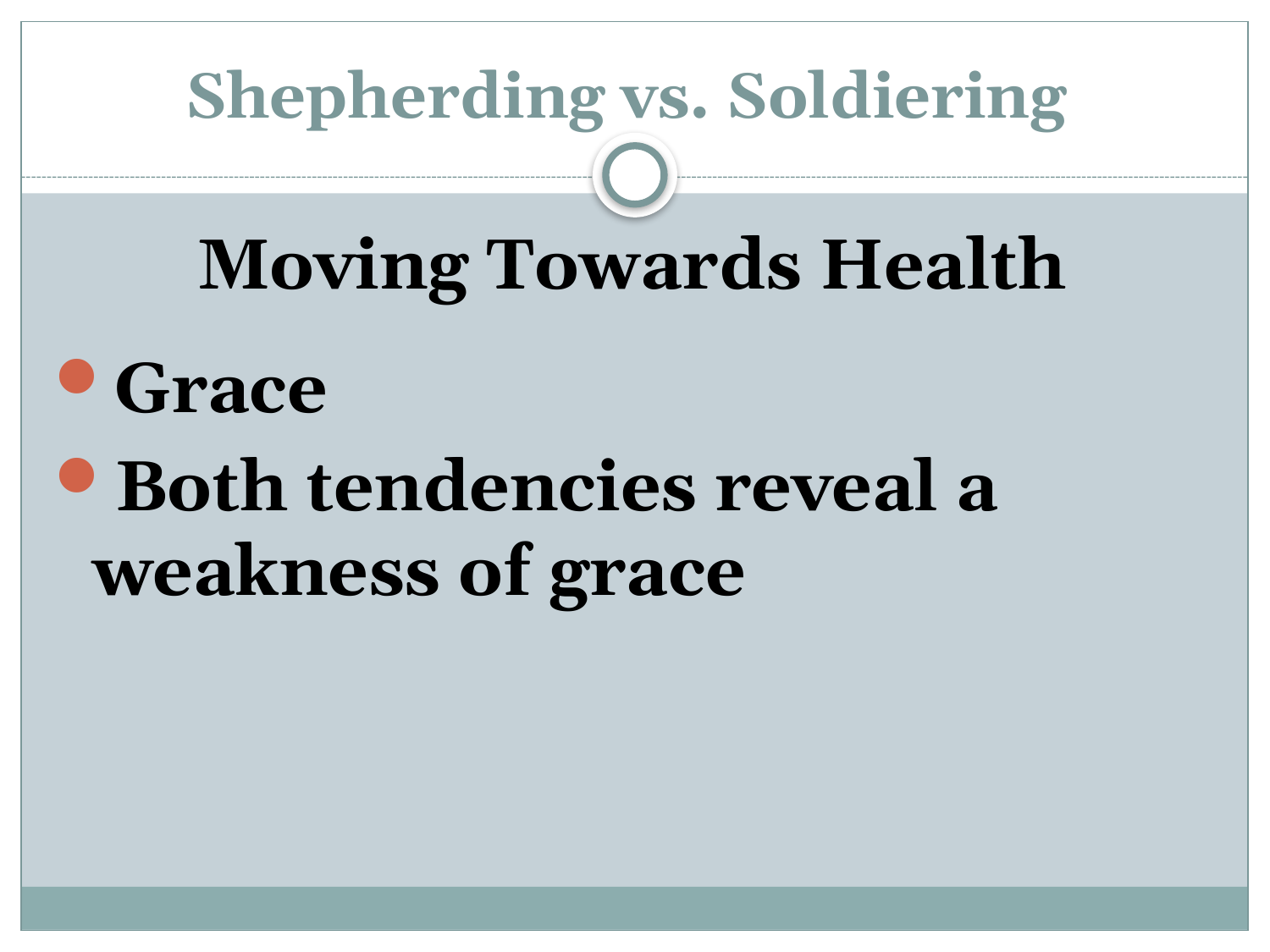

# Shepherding vs. Soldiering
Moving Towards Health

Grace
Both tendencies reveal a weakness of grace